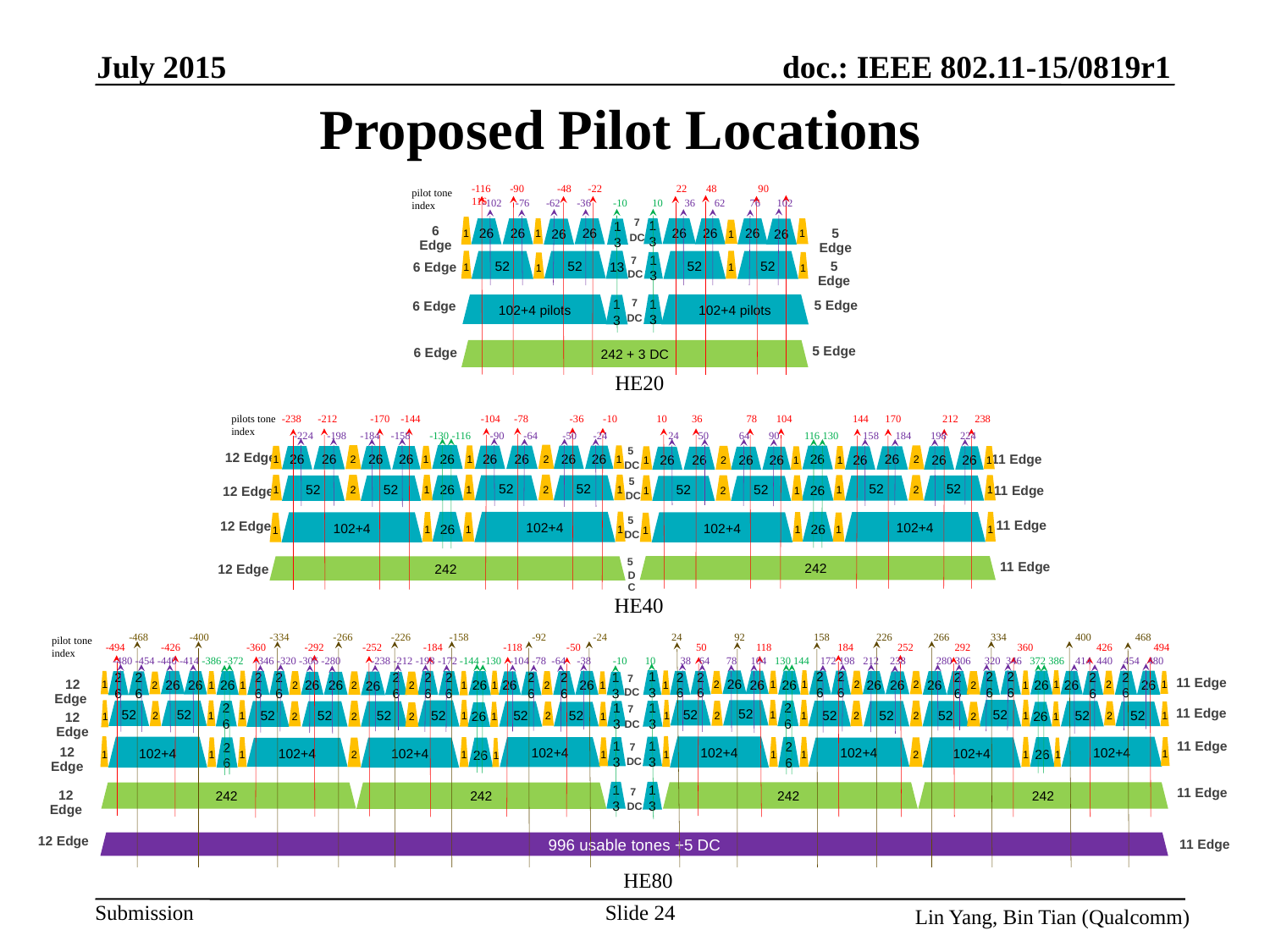

July 2015
# Proposed Pilot Locations
-116       -90            -48      -22                           22       48               90       116
pilot tone index
-102     -76      -62      -36        -10         10        36       62         76      102

7
DC
1
6 Edge
1
13
26
26
26
26
26
26
1
26
13
26
1
5 Edge
7
DC
1
13
1
52
52
52
52
1
13
1
5 Edge
6 Edge
7
DC
5 Edge
6 Edge
102+4 pilots
13
102+4 pilots
13
5 Edge
6 Edge
242 + 3 DC
HE20
pilots tone index
-238      -212            -170    -144                      -104     -78               -36       -10
10         36                78       104                      144      170               212      238
-224     -198     -184    -158       -130 -116       -90       -64         -50      -24
24       50           64       90         116 130         158      184       198     224

5
DC
2
1
1
26
26
26
26
1
2
1
52
52
1
102+4
1
26
2
1
1
26
26
26
26
1
2
1
52
52
1
102+4
1
26
26
242
 12 Edge
2
1
1
26
26
26
26
1
2
1
52
52
1
102+4
1
26
2
1
1
26
26
26
26
1
2
1
52
52
1
102+4
1
26
26
242
11 Edge
5
DC
11 Edge
12 Edge
5
DC
11 Edge
12 Edge
5
DC
11 Edge
12 Edge
HE40
-468               -400                      -334                -266              -226              -158                       -92                 -24
24                   92                         158                 226               266               334                         400                468
pilot tone index
-494             -426                        -360              -292              -252               -184                      -118                -50
            50                  118                        184                252               292                 360                       426               494

   10         38   64      78     104   130 144    172 198   212    238           280 306     320  346   372 386    414  440    454   480
-480 -454 -440 -414 -386 -372    -346 -320 -306 -280           -238 -212 -198 -172 -144 -130   -104 -78  -64    -38        -10

7
DC
13
11 Edge
1
1
1
26
1
26
26
26
2
26
1
26
26
26
26
2
26
26
1
26
2
26
2
2
26
26
26
26
26
1
1
1
1
52
52
52
26
2
52
2
2
52
52
52
2
1
1
52
2
26
1
102+4
102+4
1
1
1
26
1
26
2
102+4
102+4
1
242
242
1
1
1
26
1
26
26
26
2
26
1
26
26
26
26
2
26
26
1
26
2
26
2
2
26
26
26
26
26
1
1
1
1
52
52
52
26
2
52
2
2
52
52
52
2
1
1
52
2
26
1
102+4
102+4
1
1
1
26
1
26
2
102+4
102+4
1
242
242
 12 Edge
13
7
DC
11 Edge
13
13
12 Edge
11 Edge
7
DC
13
13
12 Edge
11 Edge
7
DC
13
13
12 Edge
12 Edge
11 Edge
996 usable tones +5 DC
HE80
Slide 24
Lin Yang, Bin Tian (Qualcomm)